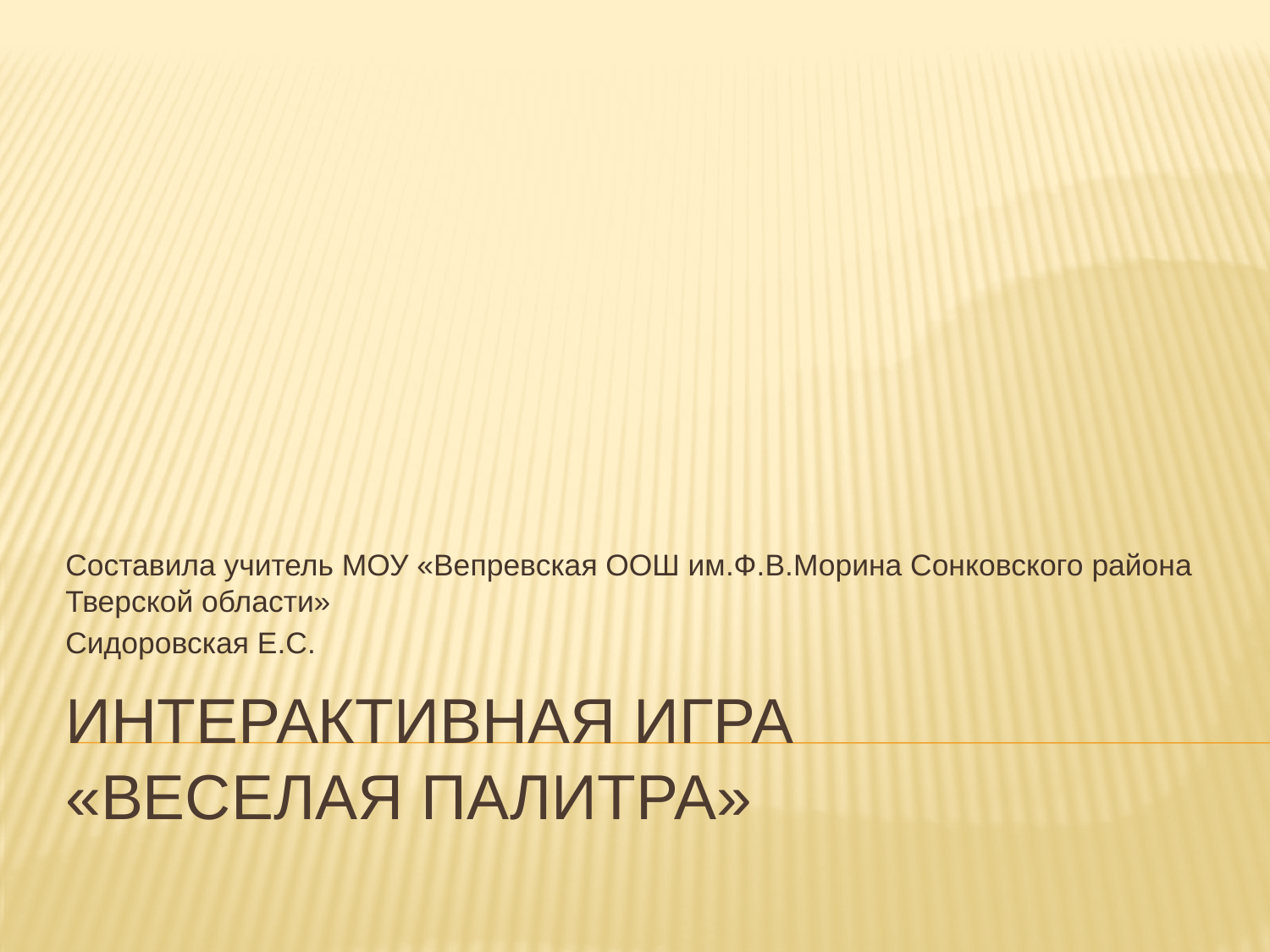

Составила учитель МОУ «Вепревская ООШ им.Ф.В.Морина Сонковского района Тверской области»
Сидоровская Е.С.
# Интерактивная игра «Веселая палитра»